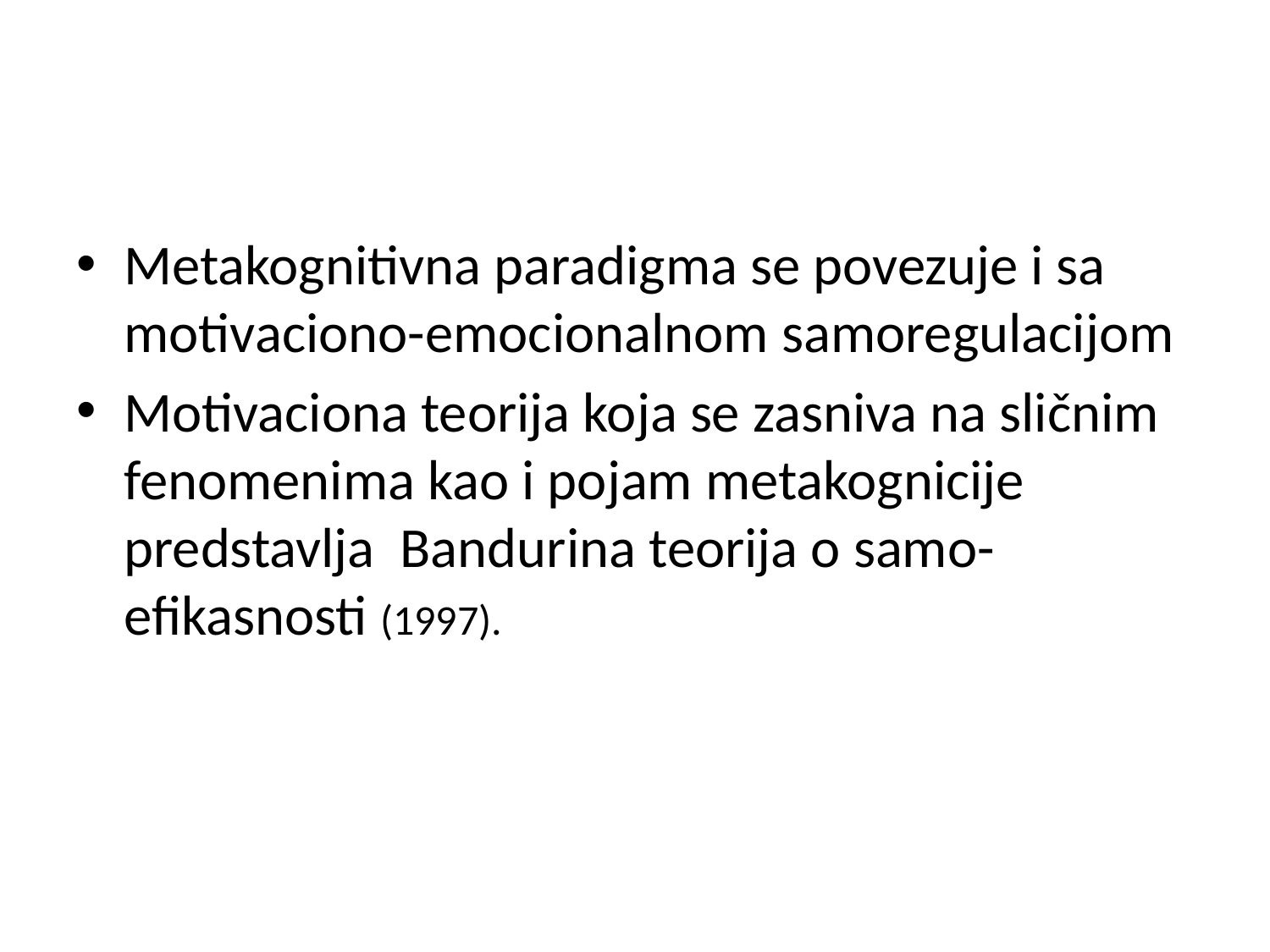

#
Metakognitivna paradigma se povezuje i sa motivaciono-emocionalnom samoregulacijom
Motivaciona teorija koja se zasniva na sličnim fenomenima kao i pojam metakognicije predstavlja  Bandurina teorija o samo-efikasnosti (1997).